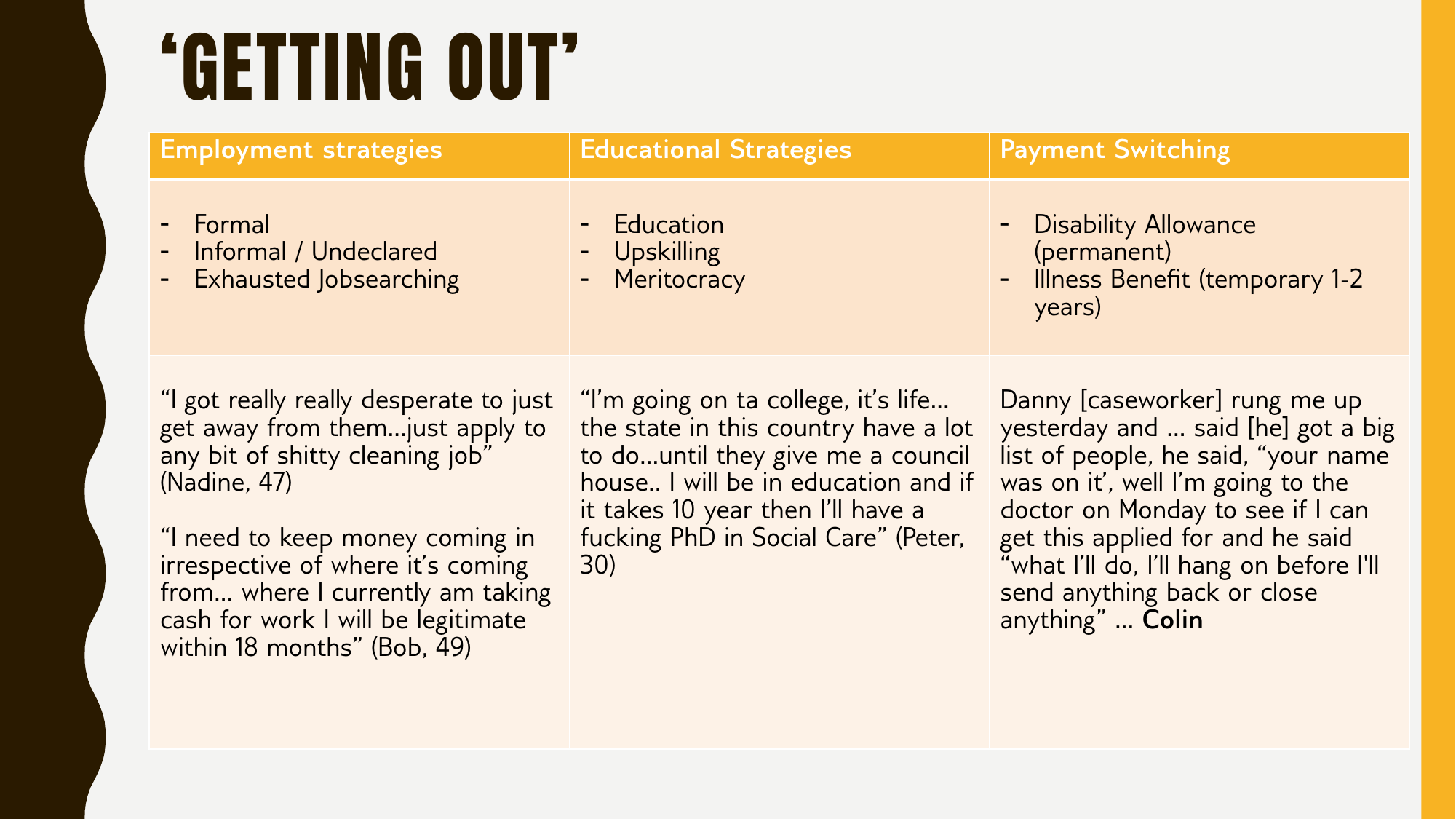

# ‘Getting Out’
| Employment strategies | Educational Strategies | Payment Switching |
| --- | --- | --- |
| Formal Informal / Undeclared Exhausted Jobsearching | Education Upskilling Meritocracy | Disability Allowance (permanent) Illness Benefit (temporary 1-2 years) |
| “I got really really desperate to just get away from them…just apply to any bit of shitty cleaning job” (Nadine, 47) “I need to keep money coming in irrespective of where it’s coming from… where I currently am taking cash for work I will be legitimate within 18 months” (Bob, 49) | “I’m going on ta college, it’s life…the state in this country have a lot to do…until they give me a council house.. I will be in education and if it takes 10 year then I’ll have a fucking PhD in Social Care” (Peter, 30) | Danny [caseworker] rung me up yesterday and … said [he] got a big list of people, he said, “your name was on it’, well I’m going to the doctor on Monday to see if I can get this applied for and he said “what I’ll do, I’ll hang on before I'll send anything back or close anything” … Colin |